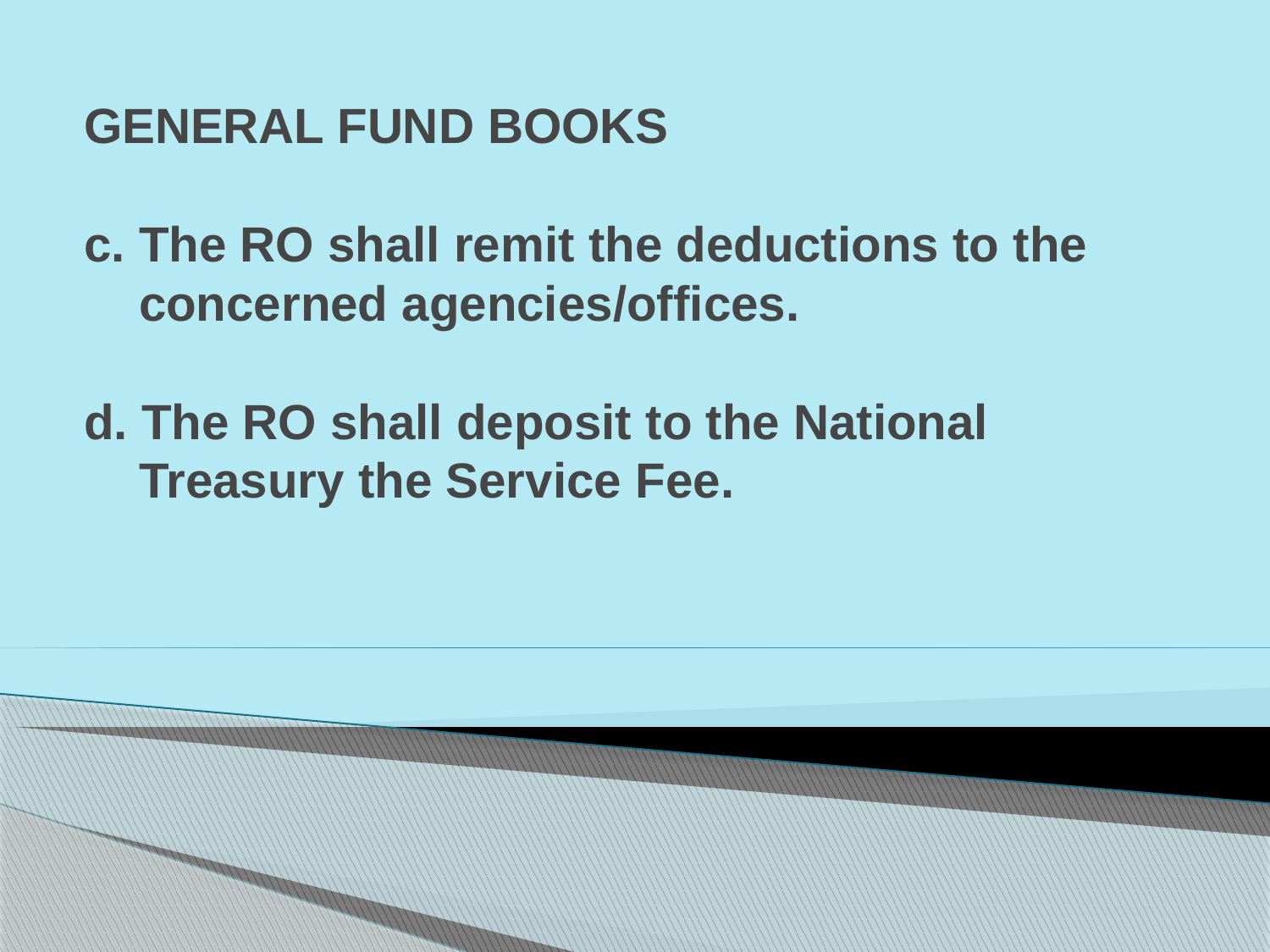

# GENERAL FUND BOOKS c. The RO shall remit the deductions to the concerned agencies/offices. d. The RO shall deposit to the National Treasury the Service Fee.